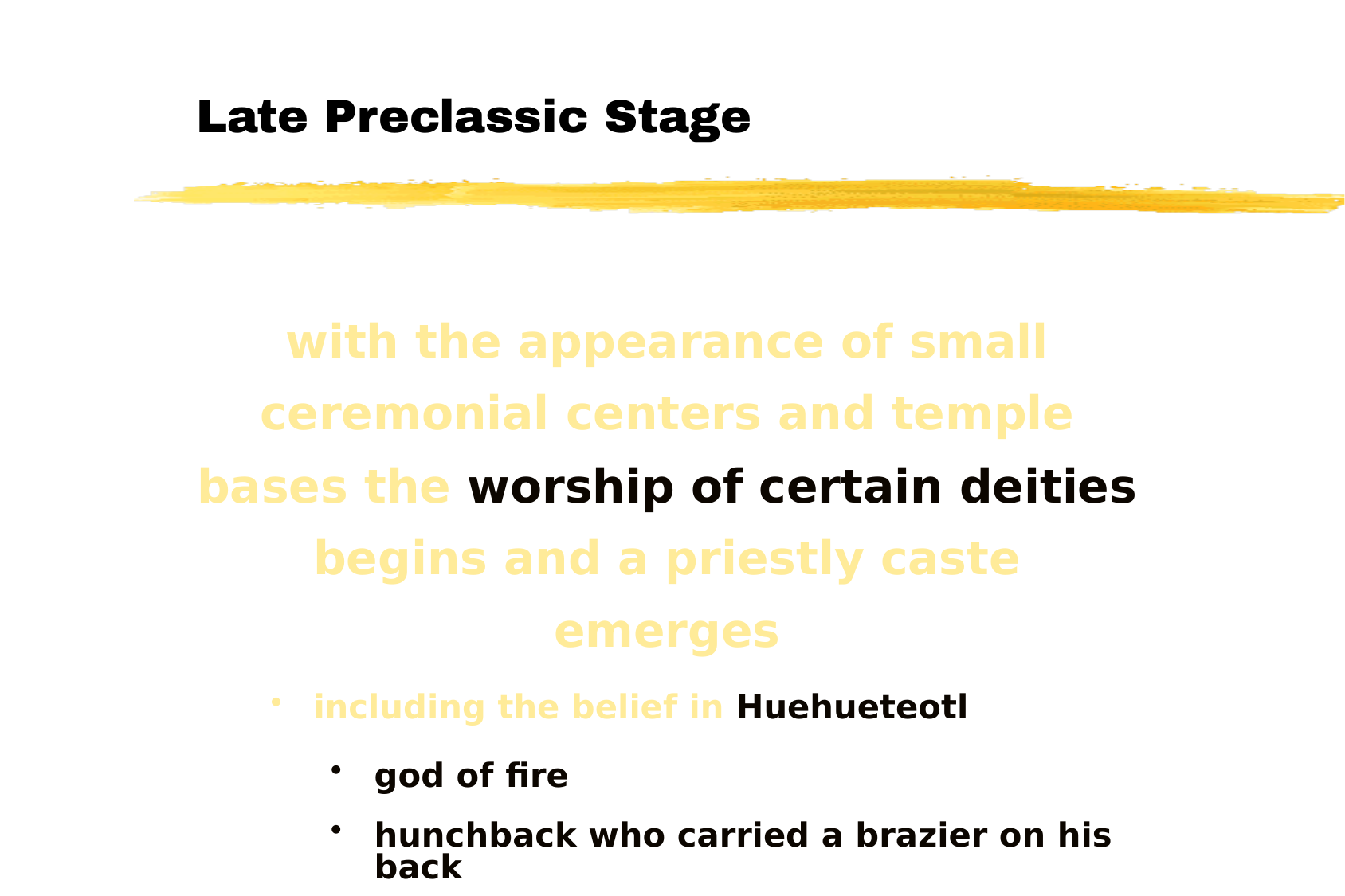

# Late Preclassic Stage
with the appearance of small ceremonial centers and temple bases the worship of certain deities begins and a priestly caste emerges

including the belief in Huehueteotl

god of fire

hunchback who carried a brazier on his back